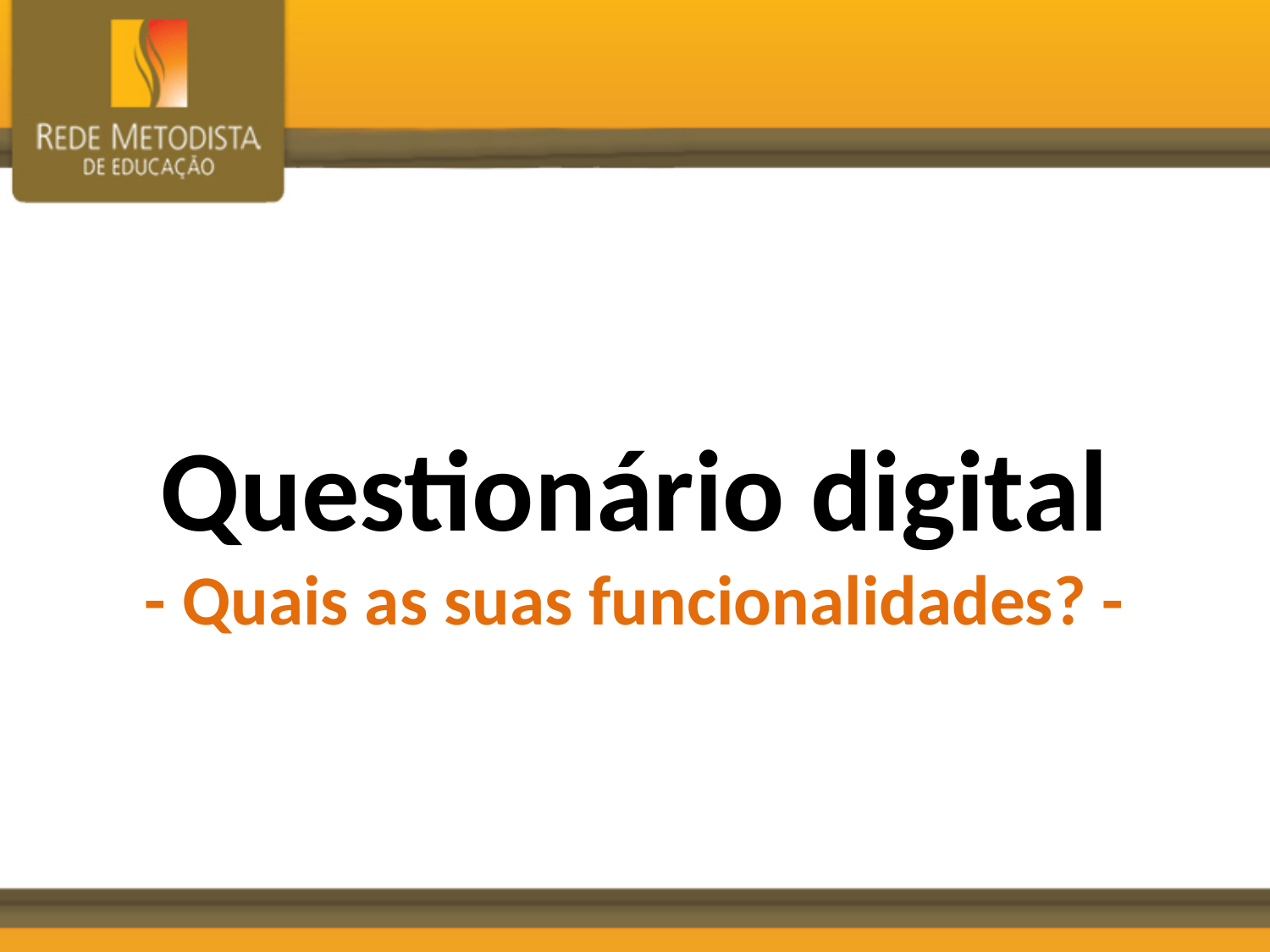

# Questionário digital - Quais as suas funcionalidades? -